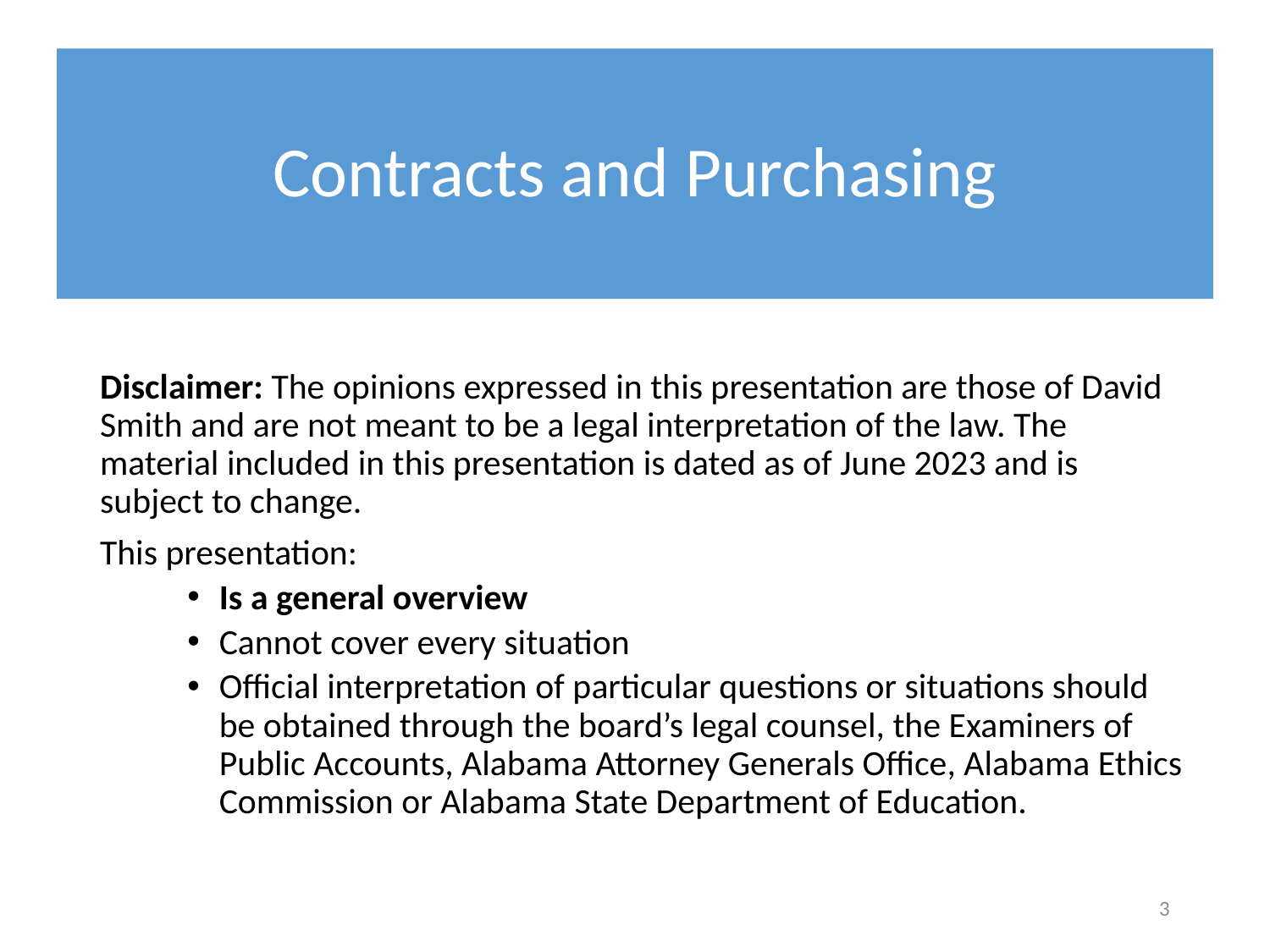

Contracts and Purchasing
Disclaimer: The opinions expressed in this presentation are those of David Smith and are not meant to be a legal interpretation of the law. The material included in this presentation is dated as of June 2023 and is subject to change.
This presentation:
Is a general overview
Cannot cover every situation
Official interpretation of particular questions or situations should be obtained through the board’s legal counsel, the Examiners of Public Accounts, Alabama Attorney Generals Office, Alabama Ethics Commission or Alabama State Department of Education.
3